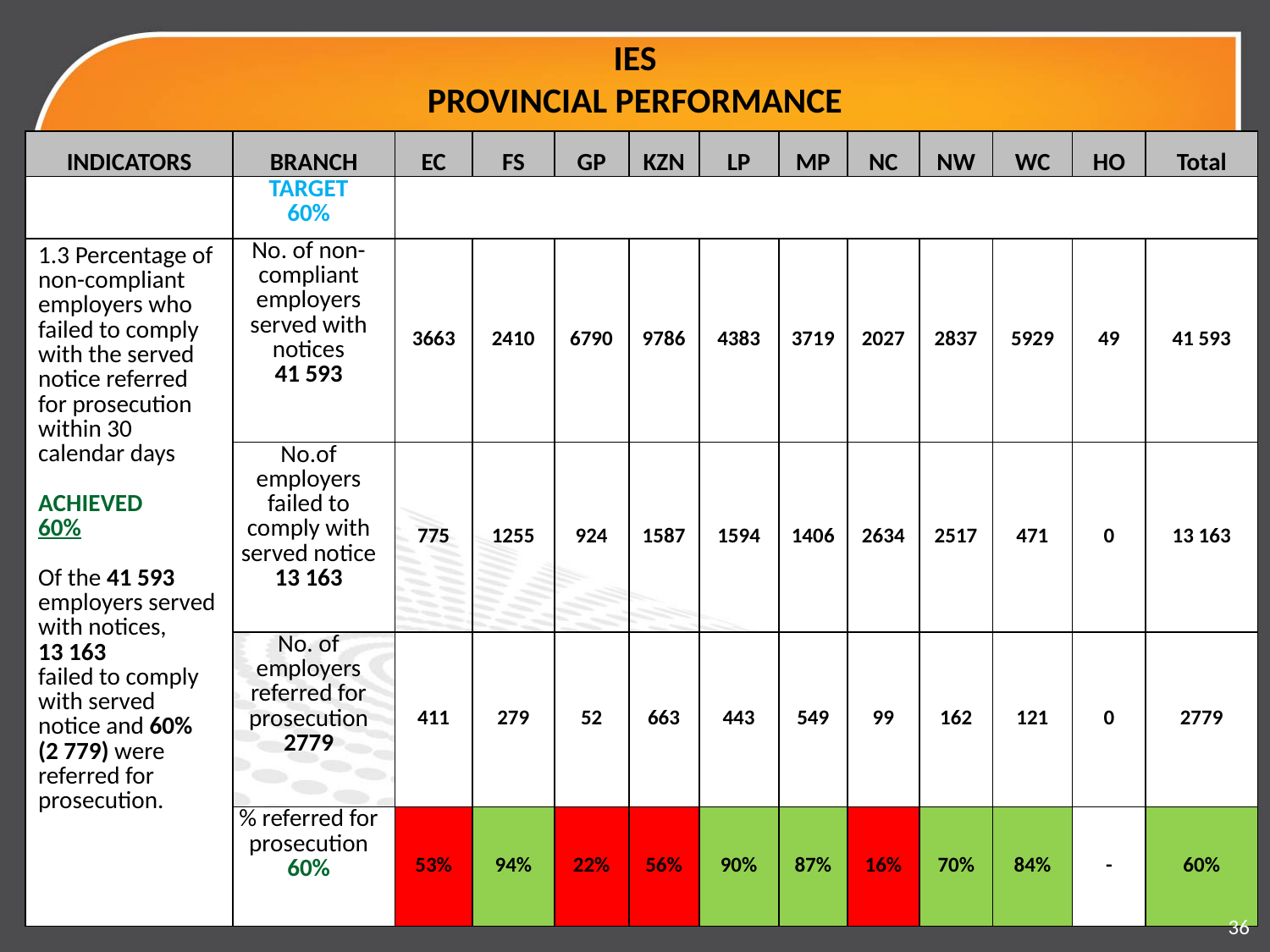

# IES PROVINCIAL PERFORMANCE
| INDICATORS | BRANCH | EC | FS | GP | KZN | LP | MP | NC | NW | WC | HO | Total |
| --- | --- | --- | --- | --- | --- | --- | --- | --- | --- | --- | --- | --- |
|  | TARGET 60% |  |  |  |  |  |  |  |  |  |  |  |
| 1.3 Percentage of non-compliant employers who failed to comply with the served notice referred for prosecution within 30 calendar days ACHIEVED 60% Of the 41 593 employers served with notices, 13 163 failed to comply with served notice and 60% (2 779) were referred for prosecution. | No. of non-compliant employers served with notices 41 593 | 3663 | 2410 | 6790 | 9786 | 4383 | 3719 | 2027 | 2837 | 5929 | 49 | 41 593 |
|  | No.of employers failed to comply with served notice 13 163 | 775 | 1255 | 924 | 1587 | 1594 | 1406 | 2634 | 2517 | 471 | 0 | 13 163 |
|  | No. of employers referred for prosecution 2779 | 411 | 279 | 52 | 663 | 443 | 549 | 99 | 162 | 121 | 0 | 2779 |
|  | % referred for prosecution 60% | 53% | 94% | 22% | 56% | 90% | 87% | 16% | 70% | 84% | - | 60% |
36